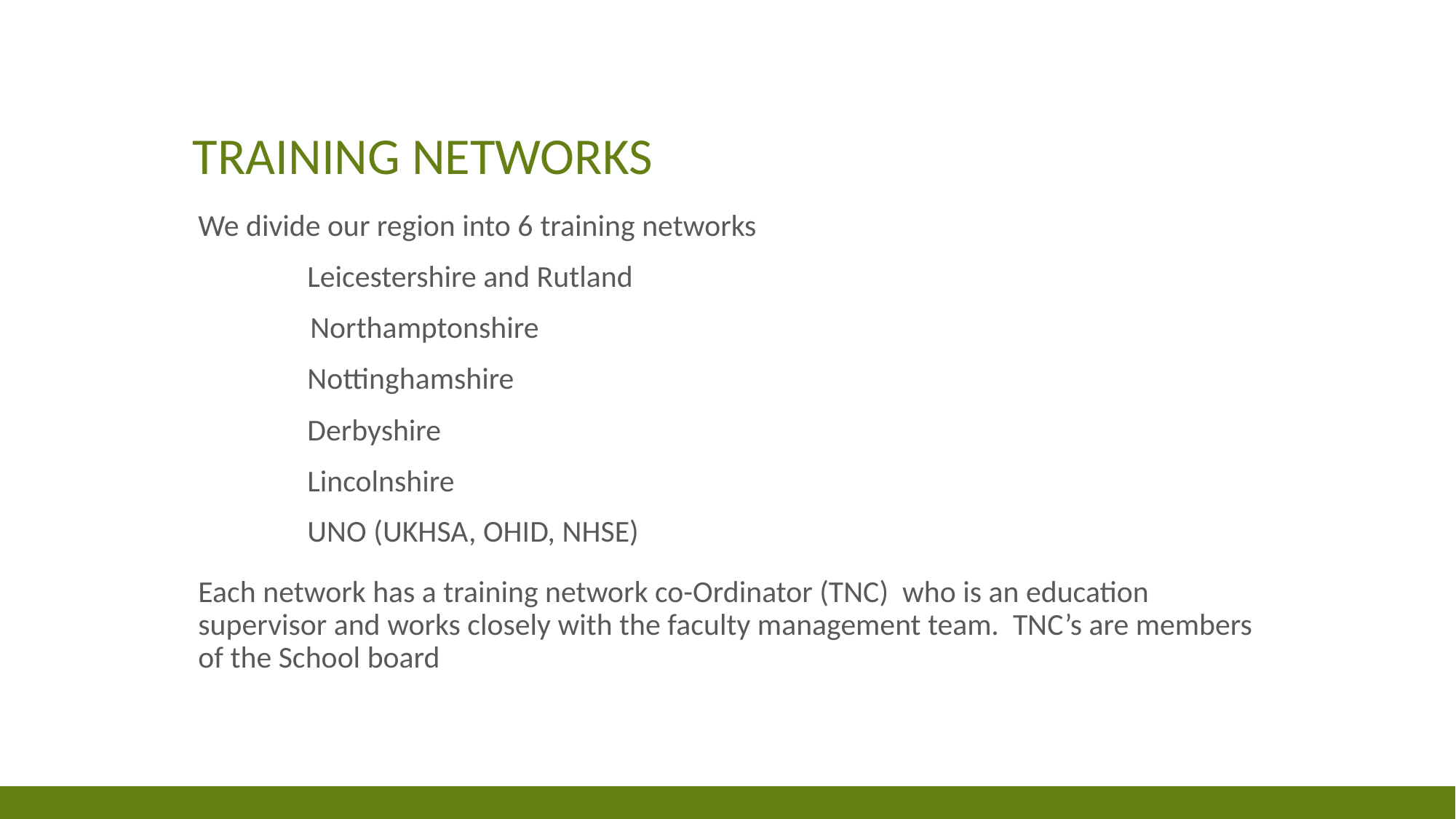

# Training Networks
We divide our region into 6 training networks
	Leicestershire and Rutland
      Northamptonshire
	Nottinghamshire
	Derbyshire
	Lincolnshire
	UNO (UKHSA, OHID, NHSE)
Each network has a training network co-Ordinator (TNC)  who is an education supervisor and works closely with the faculty management team.  TNC’s are members of the School board